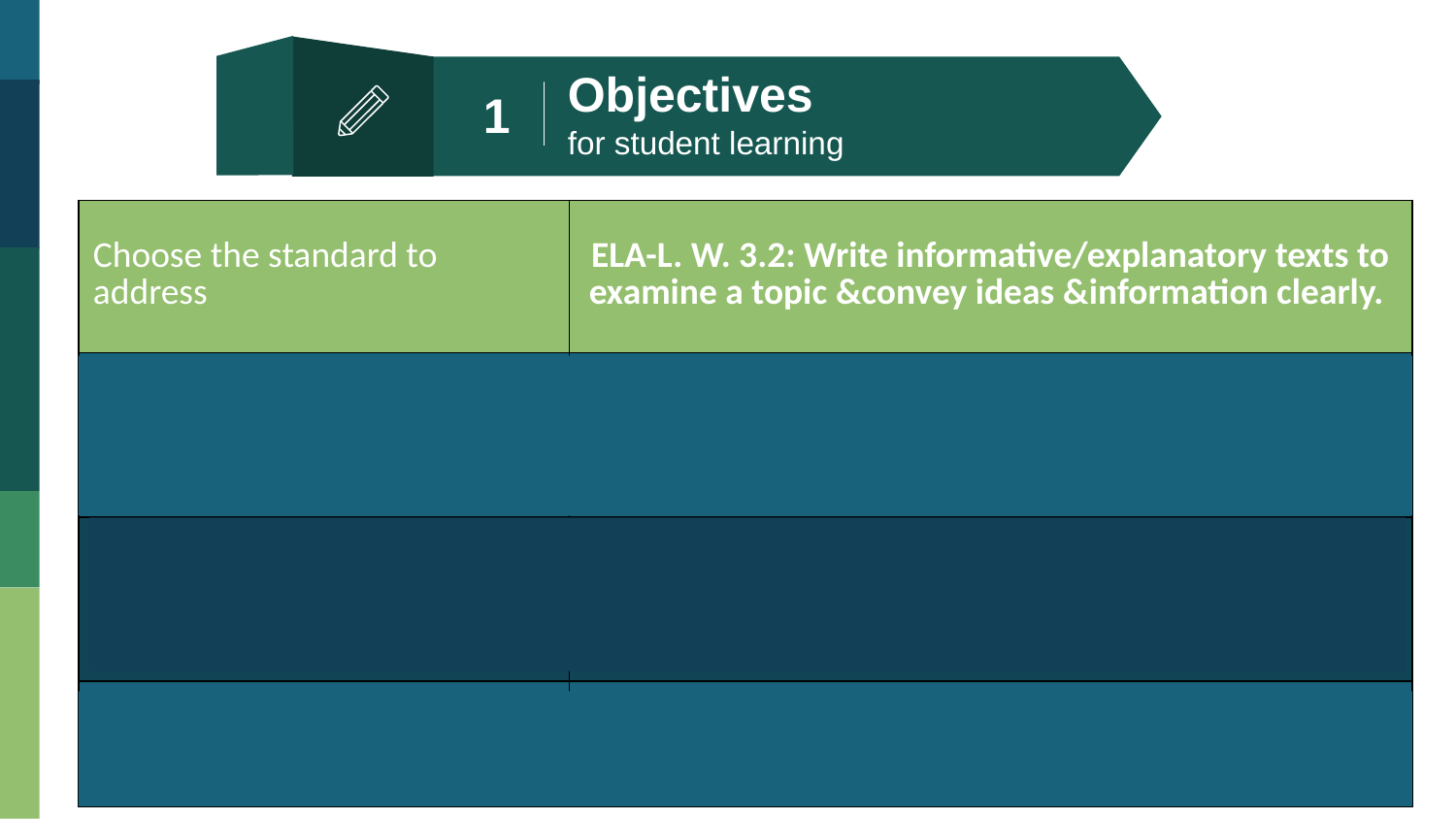

1
Objectives
for student learning

| Choose the standard to address | ELA-L. W. 3.2: Write informative/explanatory texts to examine a topic &convey ideas &information clearly. |
| --- | --- |
| Write the objective for the lesson (the learner and behavior) | The students will be able to |
| Write the condition conditions for mastery of the objective | When this…then that |
| Write the criteria for mastery | when conditions are met |